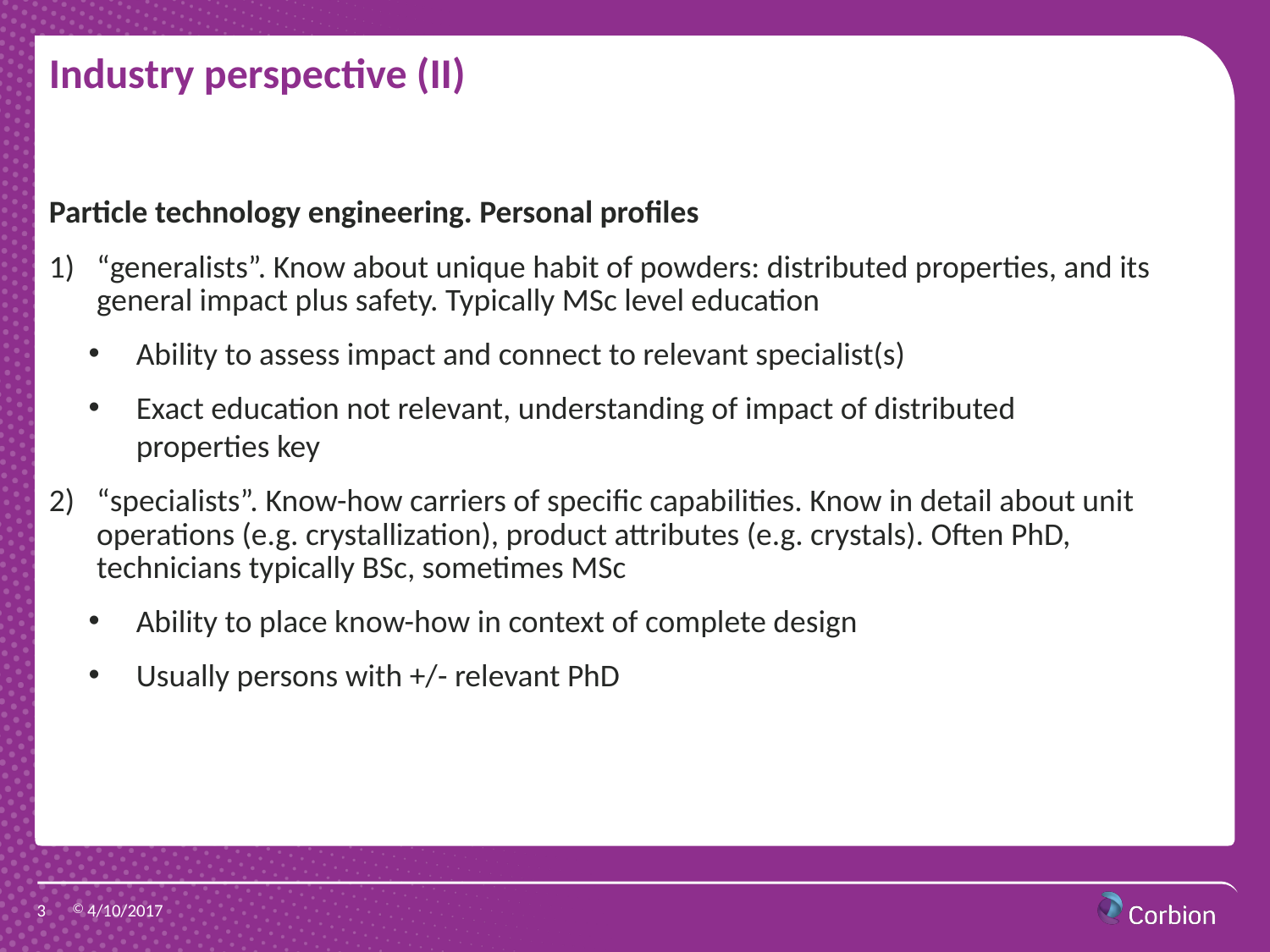

# Industry perspective (II)
Particle technology engineering. Personal profiles
“generalists”. Know about unique habit of powders: distributed properties, and its general impact plus safety. Typically MSc level education
Ability to assess impact and connect to relevant specialist(s)
Exact education not relevant, understanding of impact of distributed properties key
“specialists”. Know-how carriers of specific capabilities. Know in detail about unit operations (e.g. crystallization), product attributes (e.g. crystals). Often PhD, technicians typically BSc, sometimes MSc
Ability to place know-how in context of complete design
Usually persons with +/- relevant PhD

3
4/10/2017